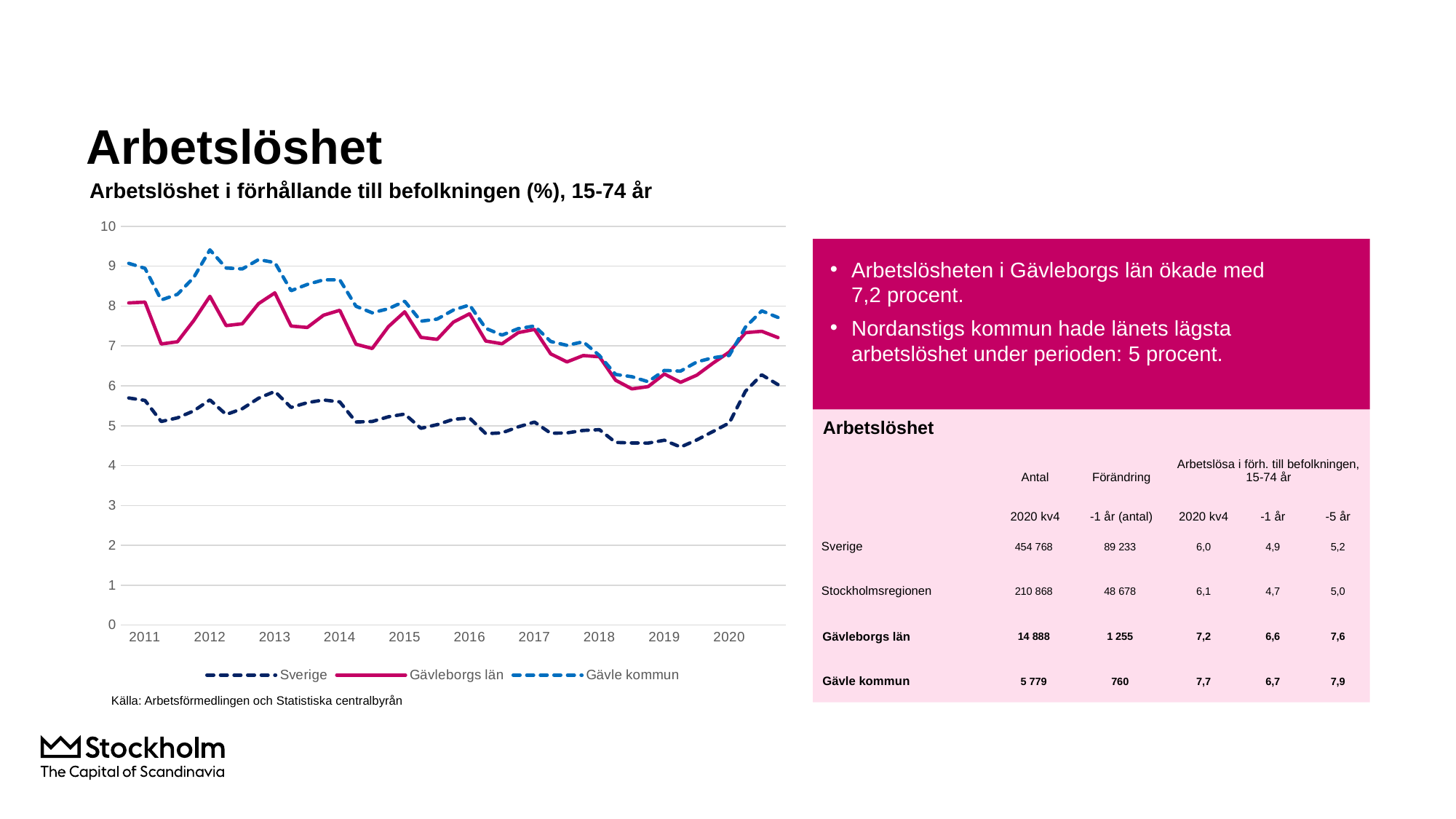

# Arbetslöshet
Arbetslöshet i förhållande till befolkningen (%), 15-74 år

### Chart

| Category | Sverige | Gävleborgs län | Gävle kommun |
|---|---|---|---|
|  | 5.6962523 | 8.0792499 | 9.0719499 |
| 2011 | 5.6342609 | 8.0990839 | 8.9462276 |
|  | 5.1058506 | 7.049861 | 8.1530682 |
|  | 5.1979902 | 7.1052033 | 8.2942791 |
|  | 5.3716065 | 7.6336568 | 8.7142223 |
| 2012 | 5.6471321 | 8.243993 | 9.4089625 |
|  | 5.2812841 | 7.5099292 | 8.9535243 |
|  | 5.4272818 | 7.5564452 | 8.9318359 |
|  | 5.6900012 | 8.0618155 | 9.165067 |
| 2013 | 5.8598795 | 8.3307487 | 9.0913261 |
|  | 5.4593397 | 7.4986846 | 8.3845424 |
|  | 5.5785104 | 7.4636196 | 8.542456 |
|  | 5.6457478 | 7.7709354 | 8.6579849 |
| 2014 | 5.5976245 | 7.8944525 | 8.6588364 |
|  | 5.0938878 | 7.0427342 | 7.9947206 |
|  | 5.1062773 | 6.936432 | 7.830646 |
|  | 5.2243865 | 7.4848034 | 7.9348187 |
| 2015 | 5.2929404 | 7.8555926 | 8.1206454 |
|  | 4.9356795 | 7.2157843 | 7.621134 |
|  | 5.0270139 | 7.1644426 | 7.6740399 |
|  | 5.1607665 | 7.5972989 | 7.9003843 |
| 2016 | 5.1933197 | 7.8067921 | 8.0285104 |
|  | 4.8013188 | 7.1228869 | 7.4407022 |
|  | 4.8220586 | 7.0553945 | 7.2729735 |
|  | 4.9710428 | 7.3336076 | 7.4340235 |
| 2017 | 5.0919134 | 7.4147594 | 7.501563 |
|  | 4.8117241 | 6.8013681 | 7.1116392 |
|  | 4.8194819 | 6.5998957 | 7.0151554 |
|  | 4.882019 | 6.7600596 | 7.1042155 |
| 2018 | 4.9013086 | 6.7298498 | 6.7608056 |
|  | 4.5815858 | 6.1397125 | 6.2848436 |
|  | 4.5682245 | 5.9244517 | 6.2296681 |
|  | 4.5652579 | 5.9807614 | 6.1026942 |
| 2019 | 4.6360674 | 6.2971549 | 6.3865389 |
|  | 4.4652865 | 6.0884354 | 6.369898 |
|  | 4.6453017 | 6.2679324 | 6.5987647 |
|  | 4.855755452896953 | 6.56948961972453 | 6.70478378775532 |
| 2020 | 5.069015010564178 | 6.8472310189057515 | 6.761184541037029 |
|  | 5.865558845314181 | 7.3334525921879 | 7.473444275271344 |
|  | 6.276819889332017 | 7.3675105260524845 | 7.880358550302577 |
|  | 6.030796357185123 | 7.210104219131377 | 7.714487858925925 |
Arbetslösheten i Gävleborgs län ökade med
7,2 procent.
Nordanstigs kommun hade länets lägsta arbetslöshet under perioden: 5 procent.

Arbetslöshet
|  | Antal | Förändring | Arbetslösa i förh. till befolkningen, 15-74 år |  |  |
| --- | --- | --- | --- | --- | --- |
|  | 2020 kv4 | -1 år (antal) | 2020 kv4 | -1 år | -5 år |
| Sverige | 454 768 | 89 233 | 6,0 | 4,9 | 5,2 |
| Stockholmsregionen | 210 868 | 48 678 | 6,1 | 4,7 | 5,0 |
| Gävleborgs län | 14 888 | 1 255 | 7,2 | 6,6 | 7,6 |
| Gävle kommun | 5 779 | 760 | 7,7 | 6,7 | 7,9 |
Källa: Arbetsförmedlingen och Statistiska centralbyrån